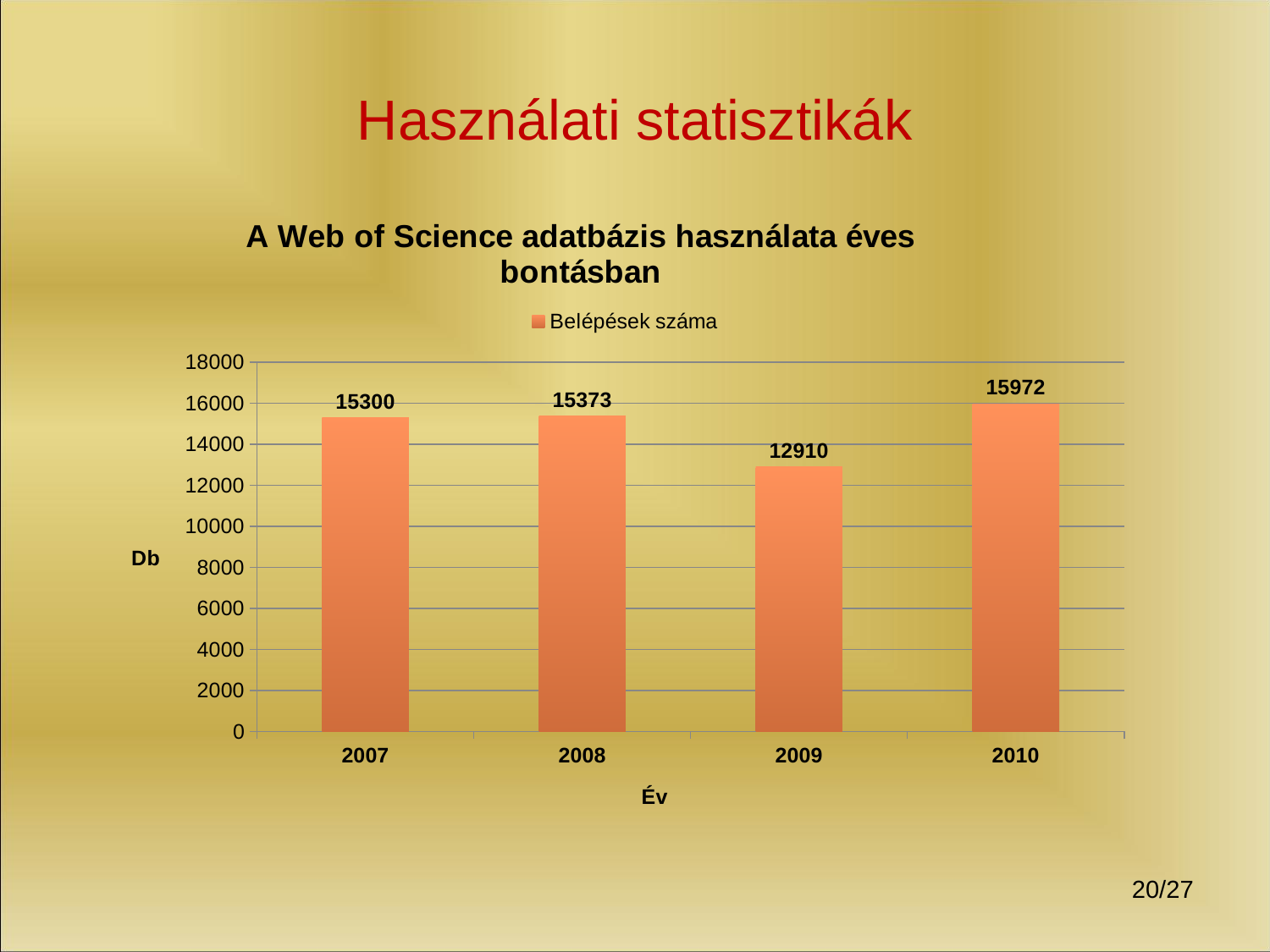

# Használati statisztikák

### Chart: A Web of Science adatbázis használata éves bontásban

| Category |  |
|---|---|
| 2007 | 15300.0 |
| 2008 | 15373.0 |
| 2009 | 12910.0 |
| 2010 | 15972.0 |

20/27